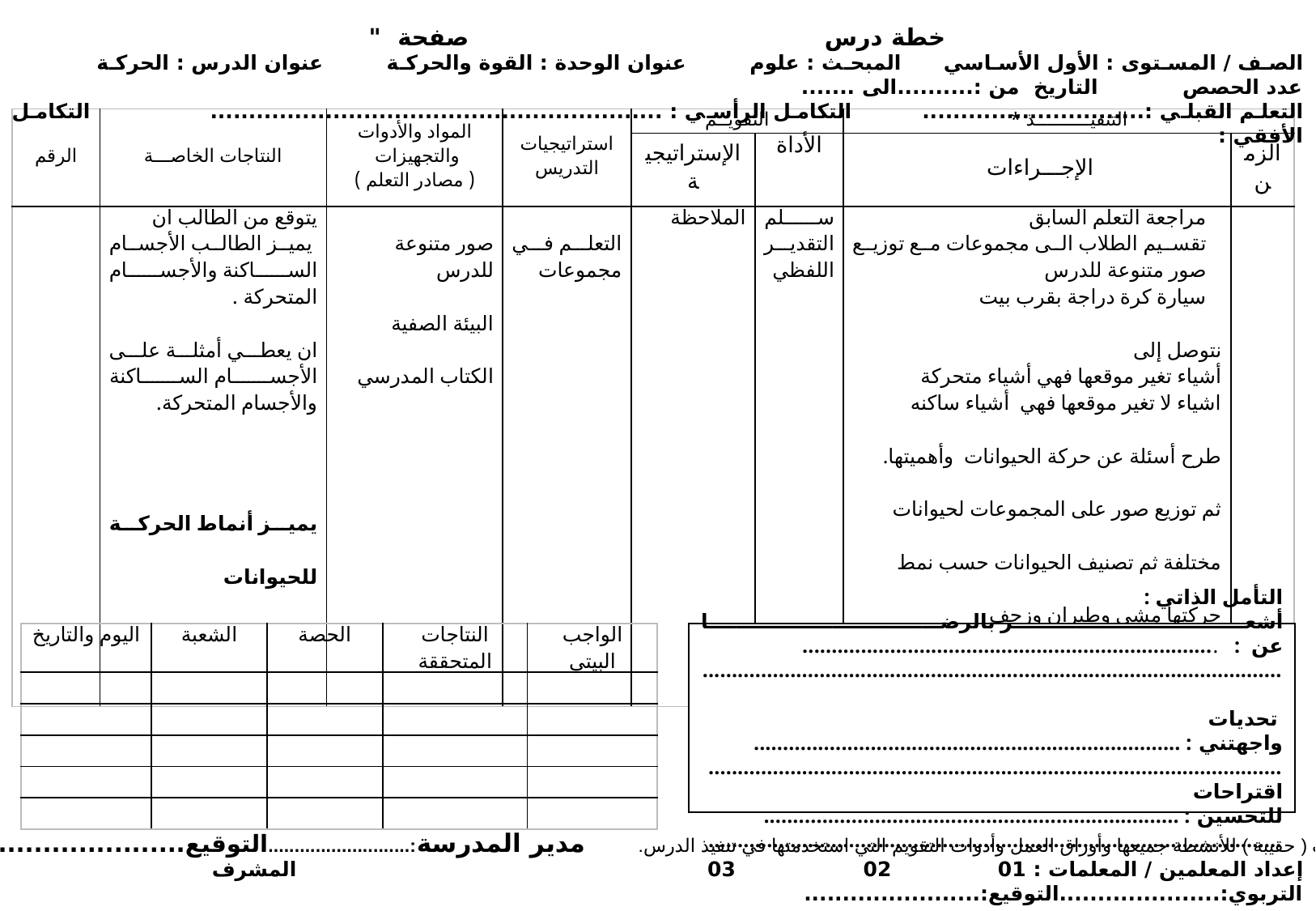

خطة درس                                           صفحة  "
الصف / المستوى : الأول الأساسي      المبحث : علوم         عنوان الوحدة : القوة والحركة         عنوان الدرس : الحركة             عدد الحصص            التاريخ  من :..........الى .......
التعلم القبلي :.............................          التكامل الرأسي : ...........................................................                 التكامل الأفقي :
| الرقم | النتاجات الخاصـــة | المواد والأدوات والتجهيزات ( مصادر التعلم ) | استراتيجيات التدريس | التقويــم |  | التنفيــــــــــذ \* |  |
| --- | --- | --- | --- | --- | --- | --- | --- |
|  |  |  |  | الإستراتيجية | الأداة | الإجـــراءات | الزمن |
|  | يتوقع من الطالب ان يميز الطالب الأجسام الساكنة والأجسام المتحركة .   ان يعطي أمثلة على الأجسام الساكنة والأجسام المتحركة. يميز أنماط الحركة للحيوانات | صور متنوعة للدرس   البيئة الصفية   الكتاب المدرسي | التعلم في مجموعات | الملاحظة | سلم التقدير اللفظي | مراجعة التعلم السابق تقسيم الطلاب الى مجموعات مع توزيع صور متنوعة للدرس سيارة كرة دراجة بقرب بيت   نتوصل إلى أشياء تغير موقعها فهي أشياء متحركة اشياء لا تغير موقعها فهي أشياء ساكنه طرح أسئلة عن حركة الحيوانات وأهميتها. ثم توزيع صور على المجموعات لحيوانات مختلفة ثم تصنيف الحيوانات حسب نمط حركتها مشي وطيران وزحف وسباحة ...وأعزز أداء المجموعات. ثم مناقشة صور الكتاب ومتابعة أداء الطلبة. |  |
| اليوم والتاريخ | الشعبة | الحصة | النتاجات المتحققة | الواجب البيتي |
| --- | --- | --- | --- | --- |
|  |  |  |  |  |
|  |  |  |  |  |
|  |  |  |  |  |
|  |  |  |  |  |
|  |  |  |  |  |
التأمل الذاتي :
أشعر بالرضا عن  :   .......................................................................
...................................................................................................
 تحديات واجهتني : .........................................................................
..................................................................................................
اقتراحات للتحسين : .......................................................................
..................................................................................................
*ملاحظة : احتفظ بملف ( حقيبة ) للأنشطة جميعها وأوراق العمل وأدوات التقويم التي استخدمتها في تنفيذ الدرس.          مدير المدرسة:...........................التوقيع.........................
إعداد المعلمين / المعلمات : 01               02                  03                                                          المشرف التربوي:.....................التوقيع:.......................
Form #QF71 -1- 47-rev